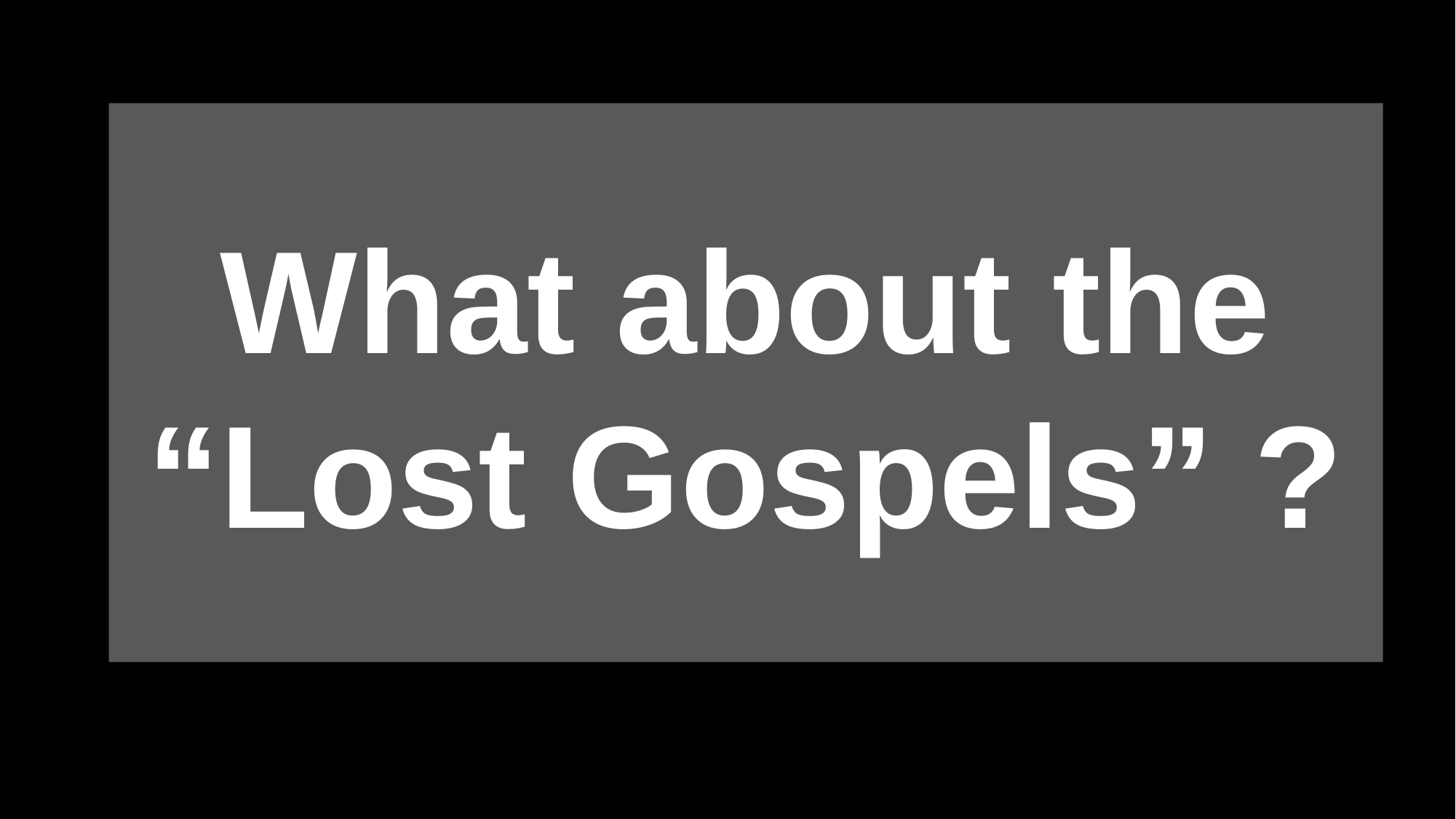

What about the
“Lost Gospels” ?
#